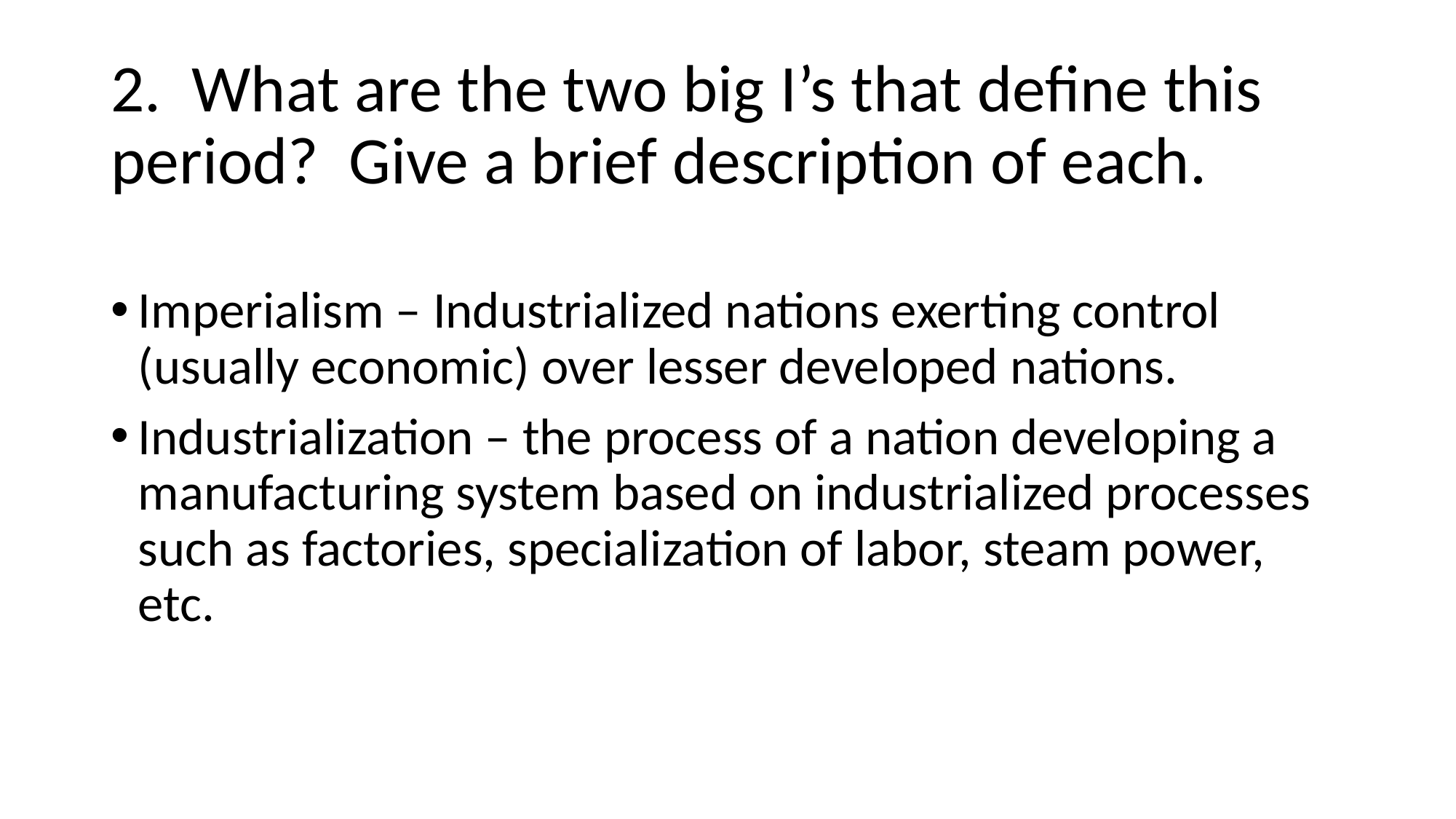

# 2.  What are the two big I’s that define this period?  Give a brief description of each.
Imperialism – Industrialized nations exerting control (usually economic) over lesser developed nations.
Industrialization – the process of a nation developing a manufacturing system based on industrialized processes such as factories, specialization of labor, steam power, etc.